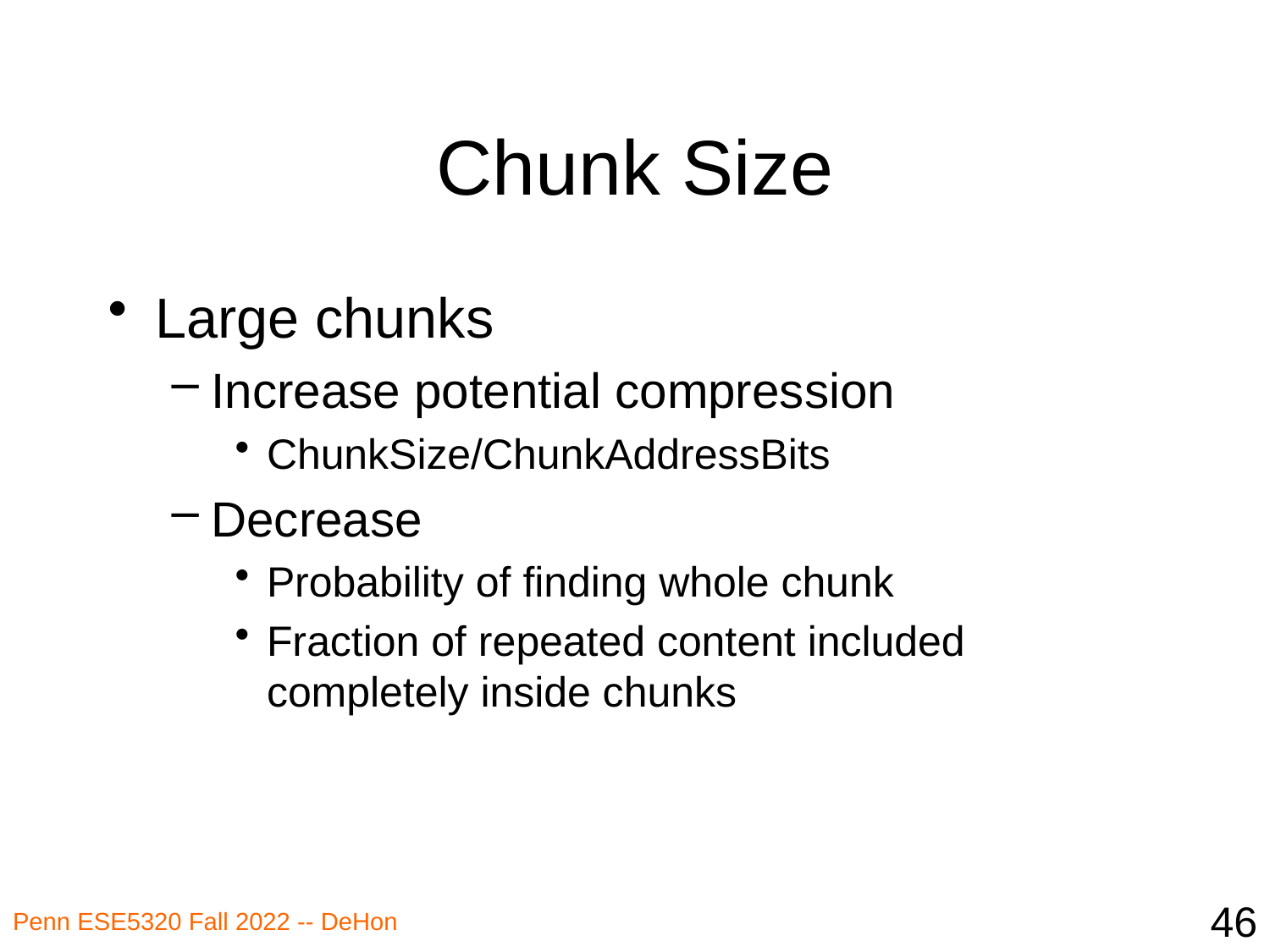

# Chunk Size
Large chunks
Increase potential compression
ChunkSize/ChunkAddressBits
Decrease
Probability of finding whole chunk
Fraction of repeated content included completely inside chunks
46
Penn ESE5320 Fall 2022 -- DeHon